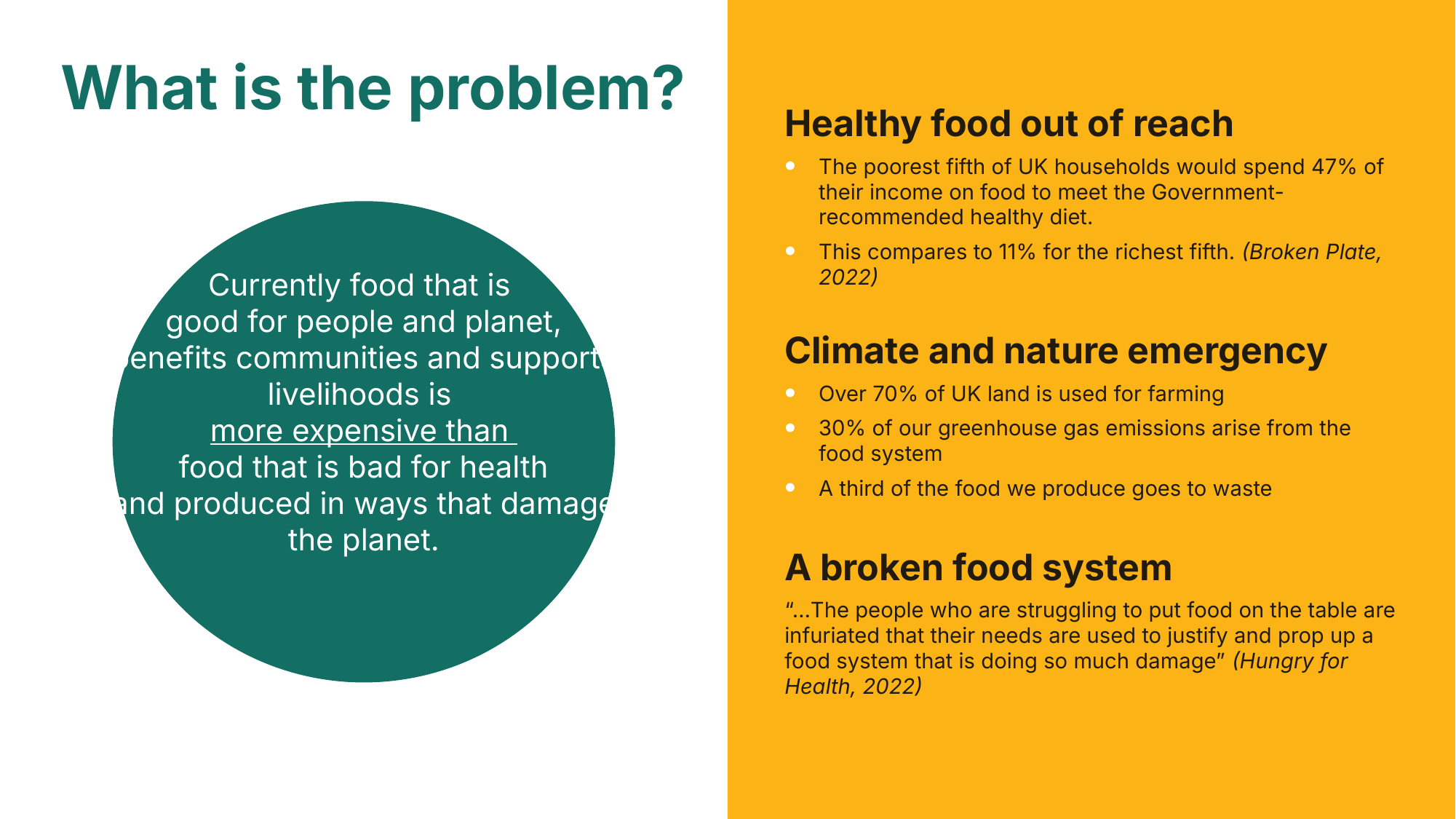

What is the problem?
Healthy food out of reach
The poorest fifth of UK households would spend 47% of their income on food to meet the Government-recommended healthy diet.
This compares to 11% for the richest fifth. (Broken Plate, 2022)

Climate and nature emergency
Over 70% of UK land is used for farming
30% of our greenhouse gas emissions arise from the food system
A third of the food we produce goes to waste

A broken food system
“…The people who are struggling to put food on the table are infuriated that their needs are used to justify and prop up a food system that is doing so much damage” (Hungry for Health, 2022)

Currently food that is
good for people and planet,
benefits communities and supports livelihoods is
more expensive than
food that is bad for health
and produced in ways that damage the planet.